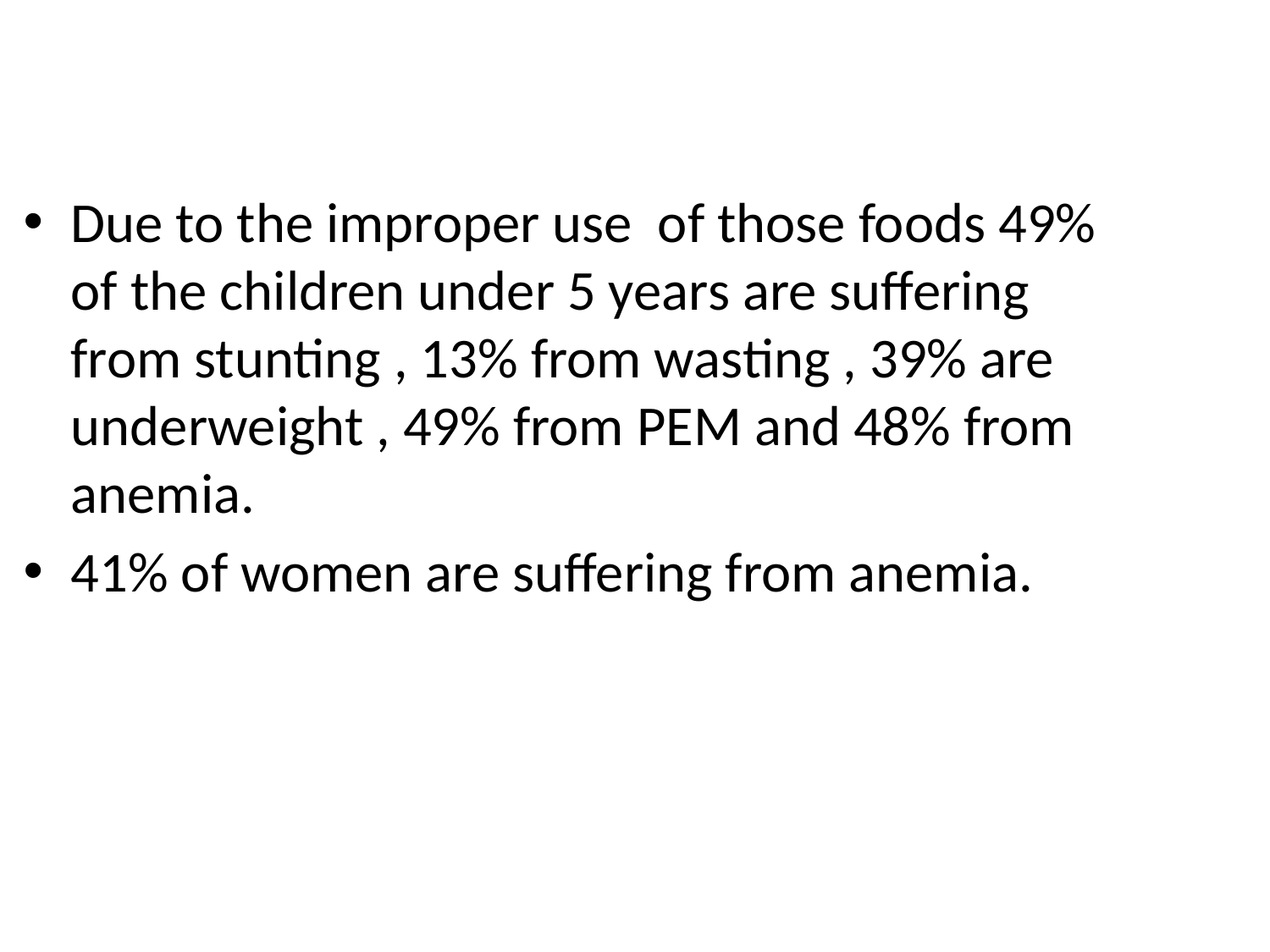

Due to the improper use  of those foods 49% of the children under 5 years are suffering from stunting , 13% from wasting , 39% are underweight , 49% from PEM and 48% from anemia.
41% of women are suffering from anemia.